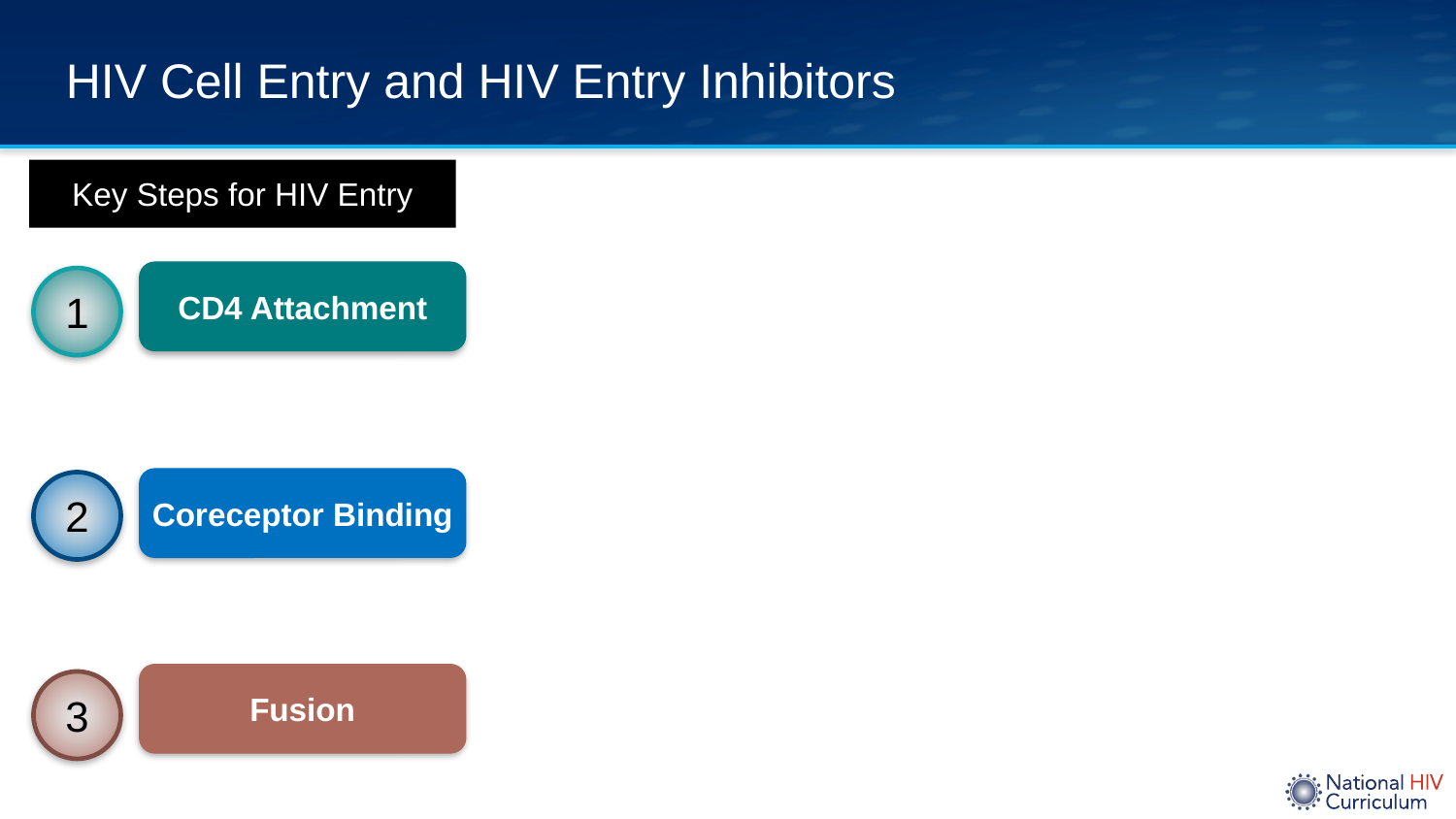

# HIV Cell Entry and HIV Entry Inhibitors
Key Steps for HIV Entry
CD4 Attachment
1
Coreceptor Binding
2
Fusion
3